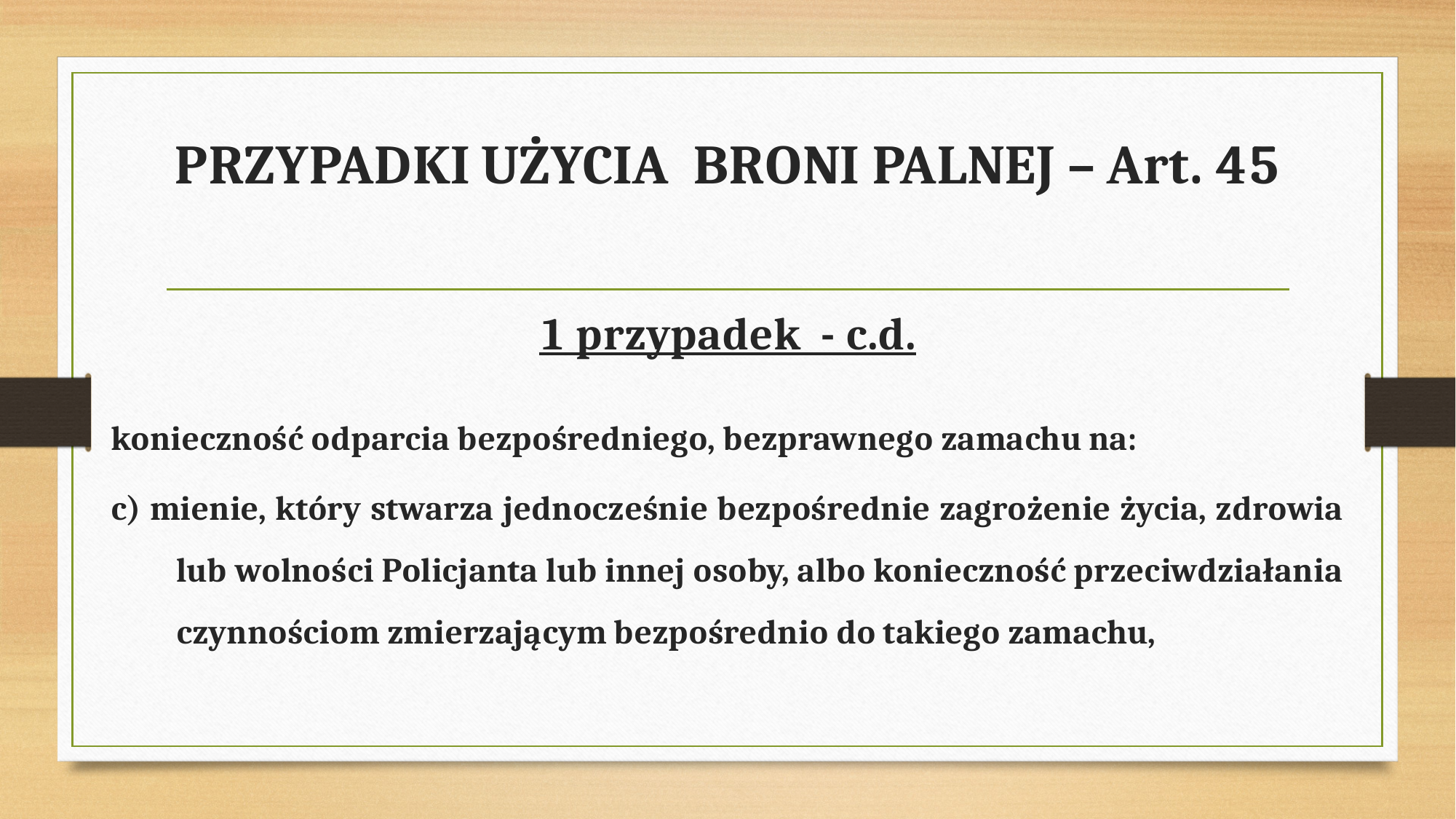

# PRZYPADKI UŻYCIA  BRONI PALNEJ – Art. 45
1 przypadek  - c.d.

konieczność odparcia bezpośredniego, bezprawnego zamachu na:
c) mienie, który stwarza jednocześnie bezpośrednie zagrożenie życia, zdrowia lub wolności Policjanta lub innej osoby, albo konieczność przeciwdziałania czynnościom zmierzającym bezpośrednio do takiego zamachu,